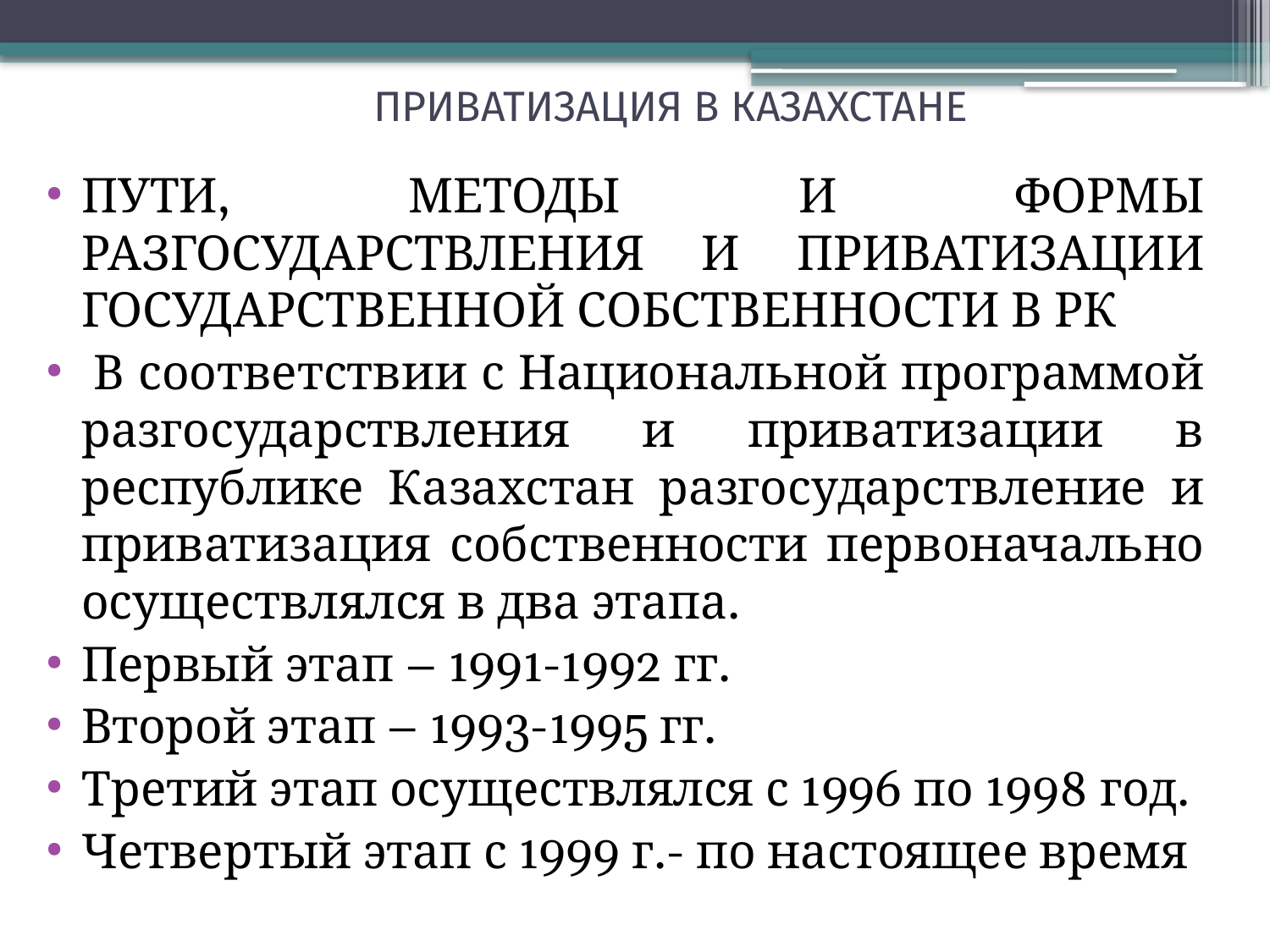

# ПРИВАТИЗАЦИЯ В КАЗАХСТАНЕ
Пути, методы и формы разгосударствления и приватизации государственной собственности в РК
 В соответствии с Национальной программой разгосударствления и приватизации в республике Казахстан разгосударствление и приватизация собственности первоначально осуществлялся в два этапа.
Первый этап – 1991-1992 гг.
Второй этап – 1993-1995 гг.
Третий этап осуществлялся с 1996 по 1998 год.
Четвертый этап с 1999 г.- по настоящее время